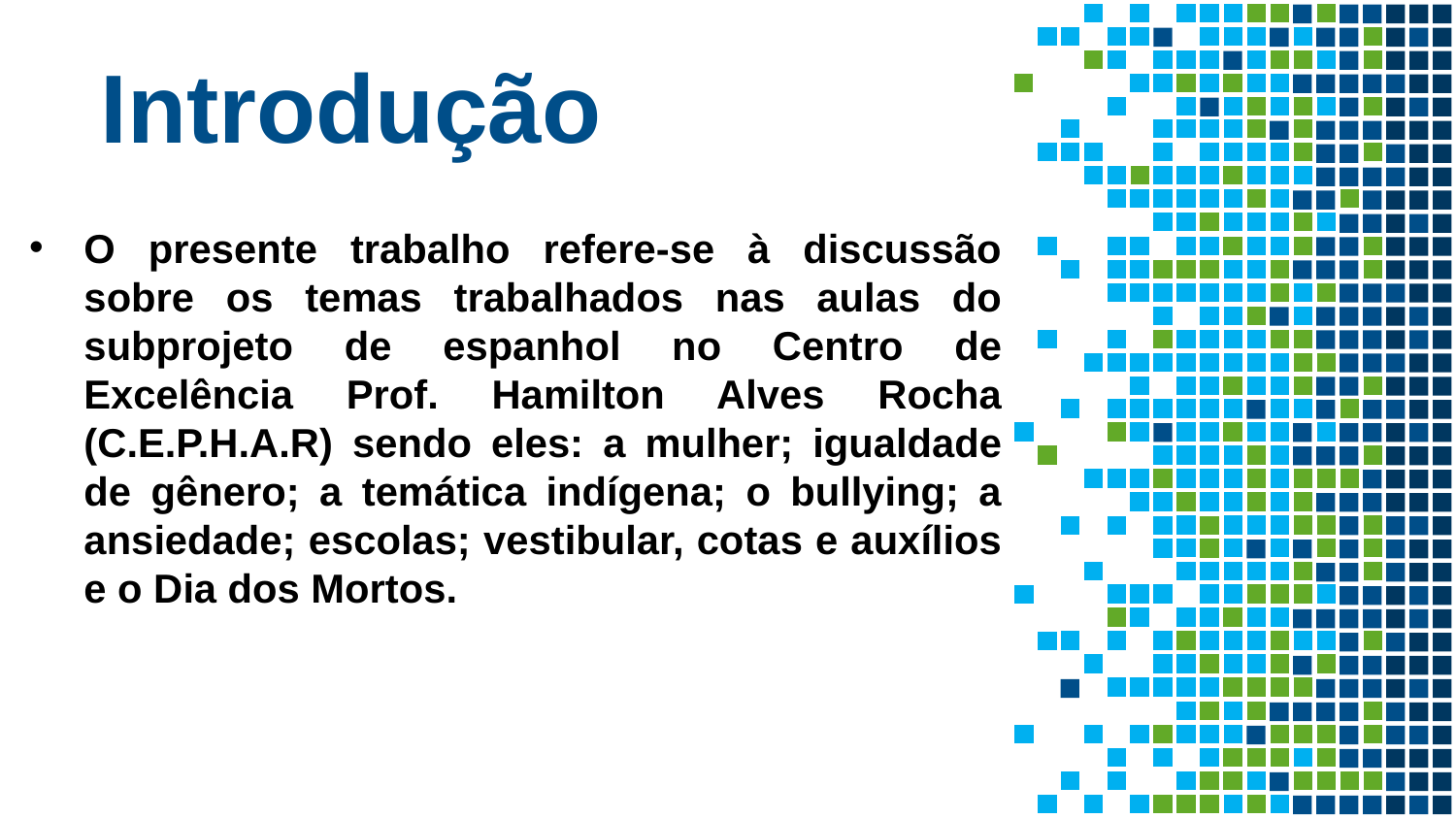

# Introdução
O presente trabalho refere-se à discussão sobre os temas trabalhados nas aulas do subprojeto de espanhol no Centro de Excelência Prof. Hamilton Alves Rocha (C.E.P.H.A.R) sendo eles: a mulher; igualdade de gênero; a temática indígena; o bullying; a ansiedade; escolas; vestibular, cotas e auxílios e o Dia dos Mortos.

2